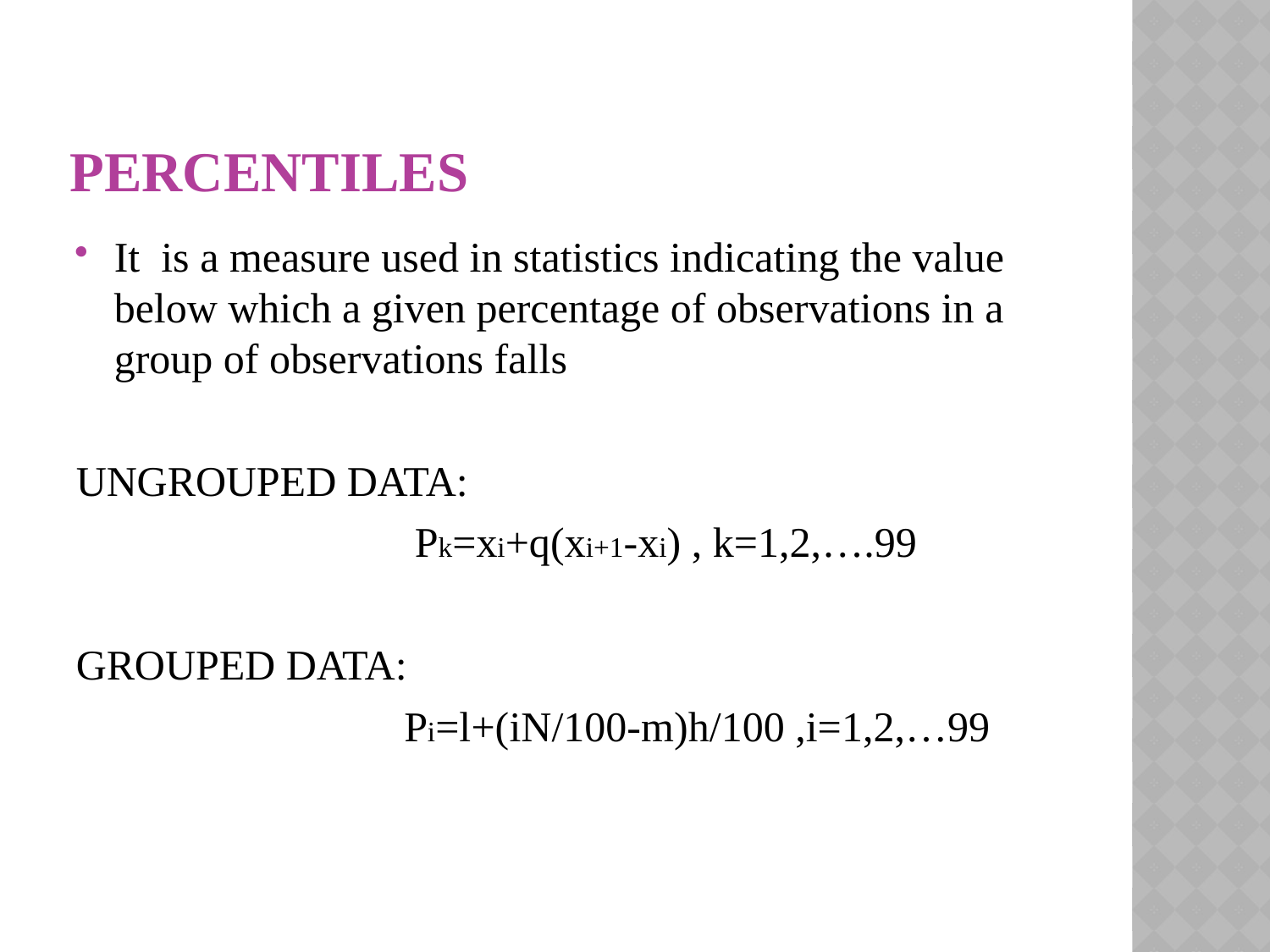

# PERCENTILES
It  is a measure used in statistics indicating the value below which a given percentage of observations in a group of observations falls

UNGROUPED DATA:
                                Pk=xi+q(xi+1-xi) , k=1,2,….99

GROUPED DATA:
                               Pi=l+(iN/100-m)h/100 ,i=1,2,…99